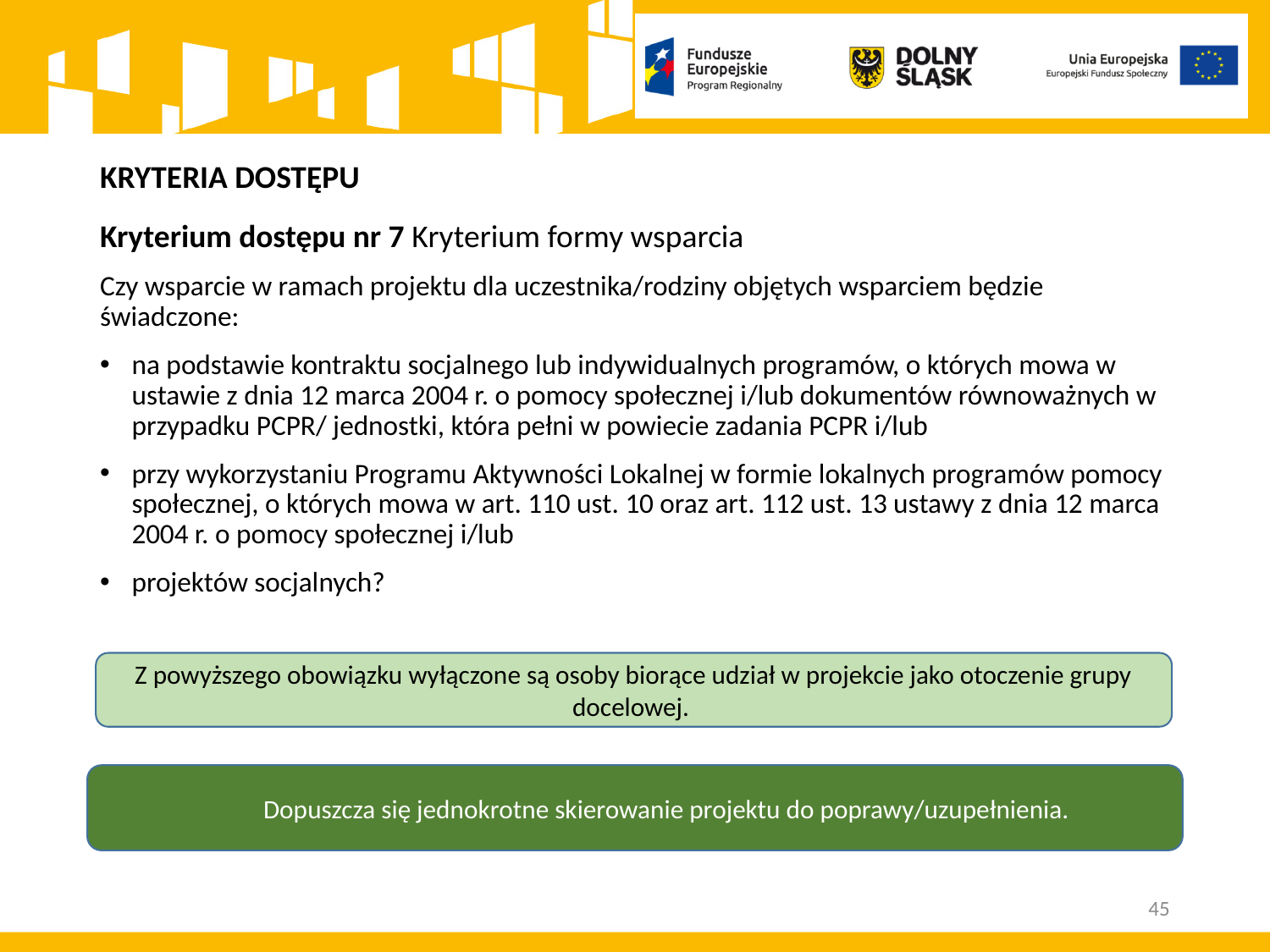

# KRYTERIA DOSTĘPU
Kryterium dostępu nr 7 Kryterium formy wsparcia
Czy wsparcie w ramach projektu dla uczestnika/rodziny objętych wsparciem będzie świadczone:
na podstawie kontraktu socjalnego lub indywidualnych programów, o których mowa w ustawie z dnia 12 marca 2004 r. o pomocy społecznej i/lub dokumentów równoważnych w przypadku PCPR/ jednostki, która pełni w powiecie zadania PCPR i/lub
przy wykorzystaniu Programu Aktywności Lokalnej w formie lokalnych programów pomocy społecznej, o których mowa w art. 110 ust. 10 oraz art. 112 ust. 13 ustawy z dnia 12 marca 2004 r. o pomocy społecznej i/lub
projektów socjalnych?

Z powyższego obowiązku wyłączone są osoby biorące udział w projekcie jako otoczenie grupy docelowej.
Dopuszcza się jednokrotne skierowanie projektu do poprawy/uzupełnienia.
45